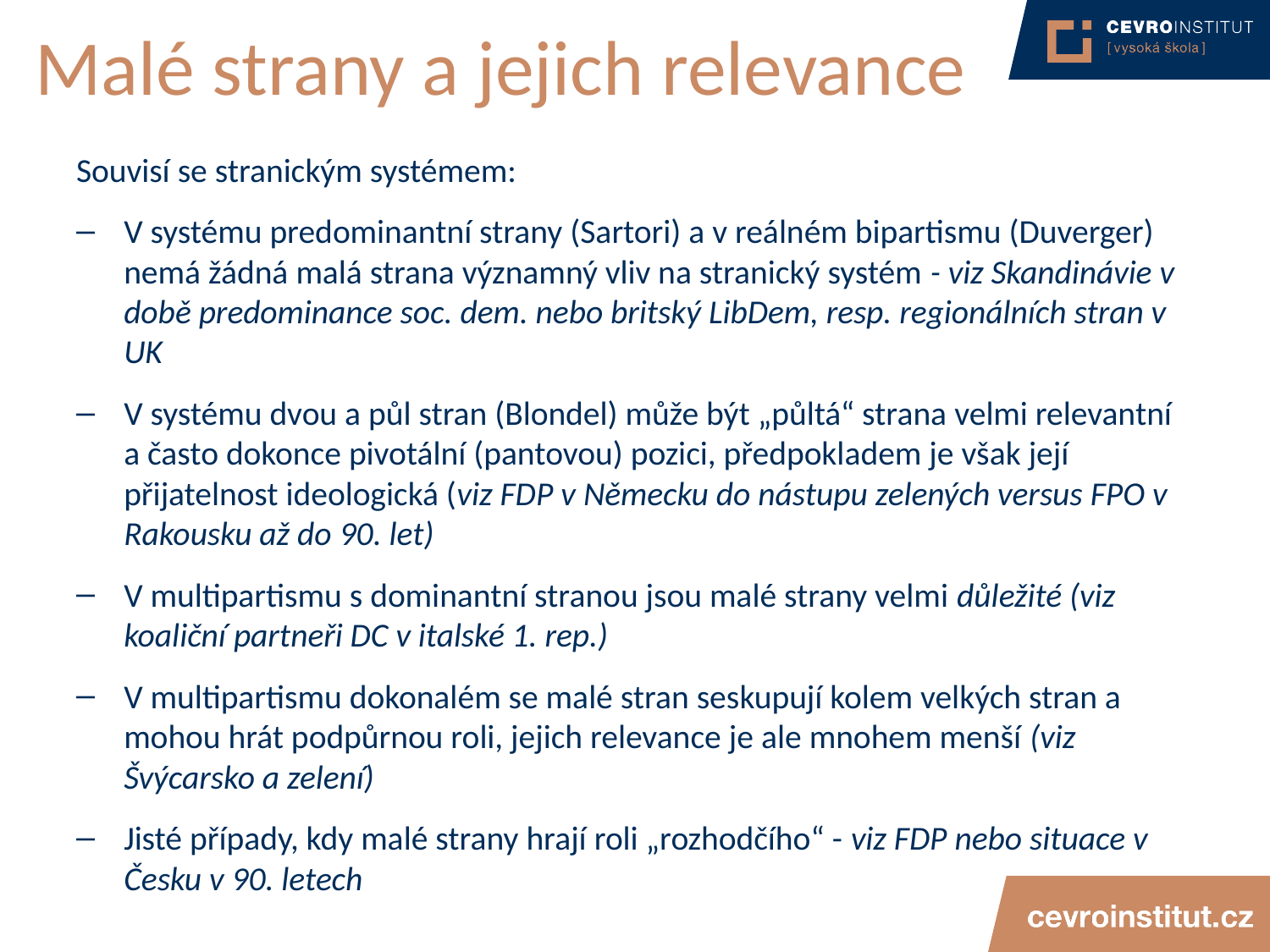

# Malé strany a jejich relevance
Souvisí se stranickým systémem:
V systému predominantní strany (Sartori) a v reálném bipartismu (Duverger) nemá žádná malá strana významný vliv na stranický systém - viz Skandinávie v době predominance soc. dem. nebo britský LibDem, resp. regionálních stran v UK
V systému dvou a půl stran (Blondel) může být „půltá“ strana velmi relevantní a často dokonce pivotální (pantovou) pozici, předpokladem je však její přijatelnost ideologická (viz FDP v Německu do nástupu zelených versus FPO v Rakousku až do 90. let)
V multipartismu s dominantní stranou jsou malé strany velmi důležité (viz koaliční partneři DC v italské 1. rep.)
V multipartismu dokonalém se malé stran seskupují kolem velkých stran a mohou hrát podpůrnou roli, jejich relevance je ale mnohem menší (viz Švýcarsko a zelení)
Jisté případy, kdy malé strany hrají roli „rozhodčího“ - viz FDP nebo situace v Česku v 90. letech